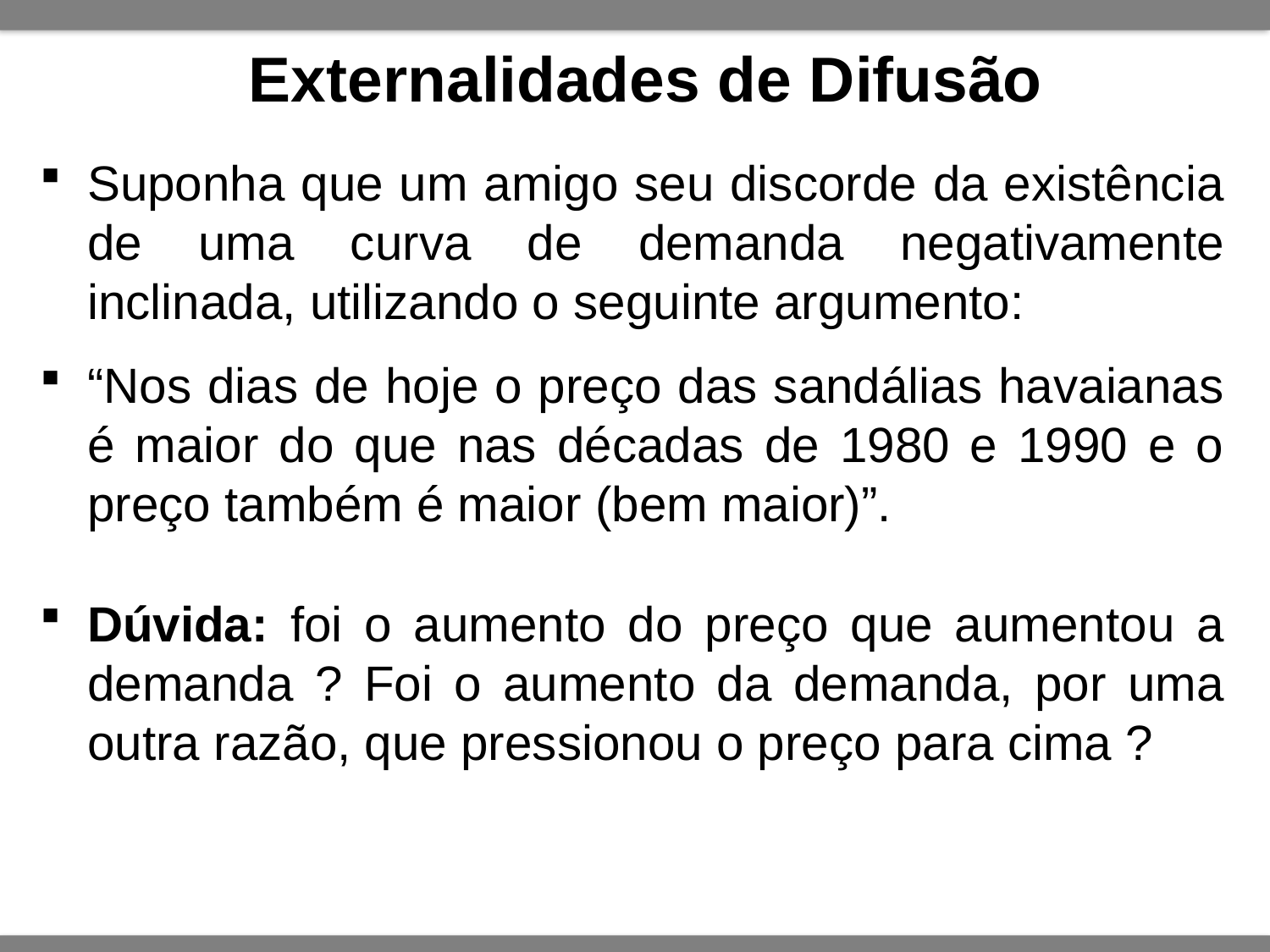

# Externalidades de Difusão
Suponha que um amigo seu discorde da existência de uma curva de demanda negativamente inclinada, utilizando o seguinte argumento:
“Nos dias de hoje o preço das sandálias havaianas é maior do que nas décadas de 1980 e 1990 e o preço também é maior (bem maior)”.

Dúvida: foi o aumento do preço que aumentou a demanda ? Foi o aumento da demanda, por uma outra razão, que pressionou o preço para cima ?